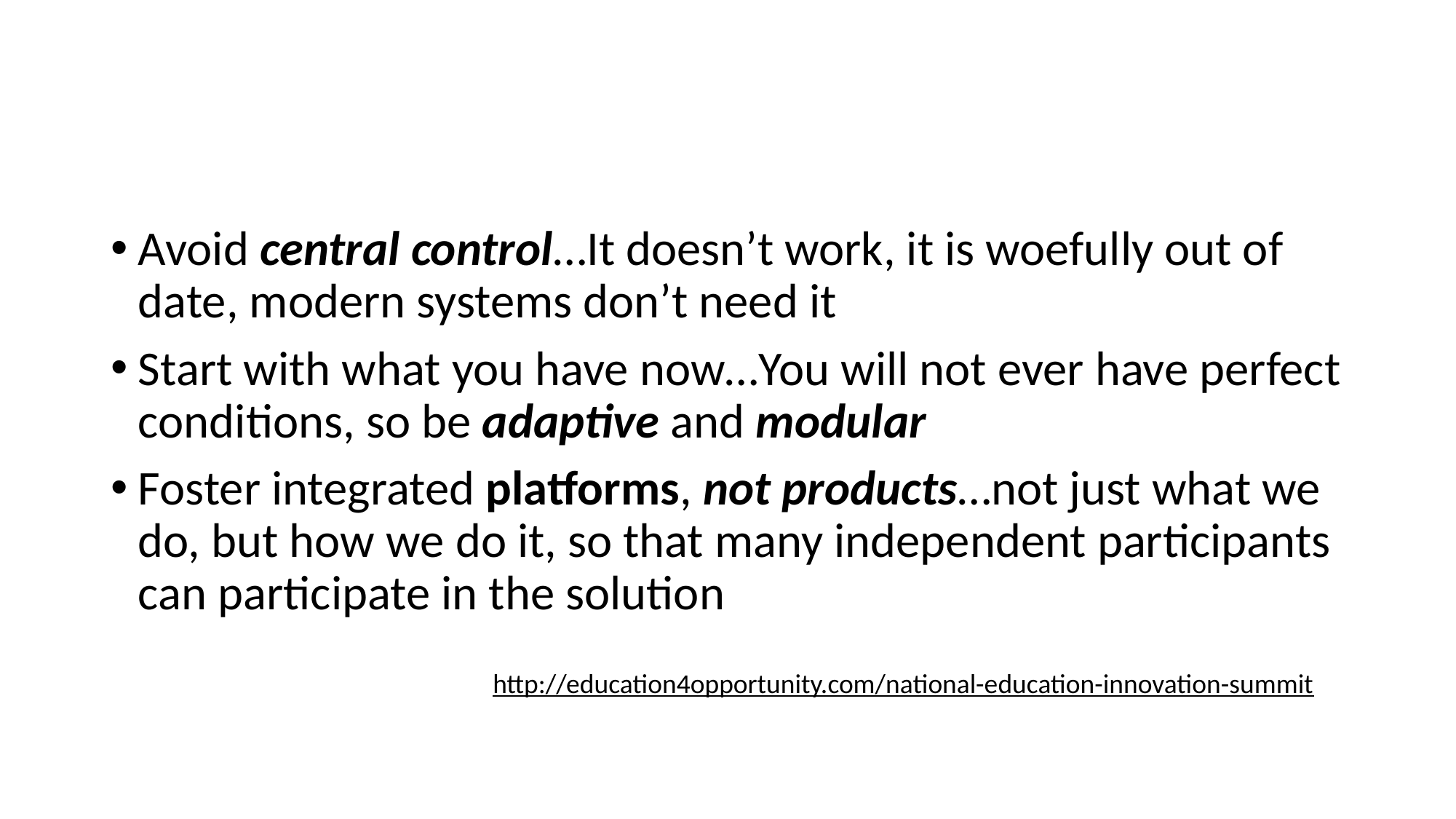

#
Avoid central control…It doesn’t work, it is woefully out of date, modern systems don’t need it
Start with what you have now…You will not ever have perfect conditions, so be adaptive and modular
Foster integrated platforms, not products…not just what we do, but how we do it, so that many independent participants can participate in the solution

http://education4opportunity.com/national-education-innovation-summit